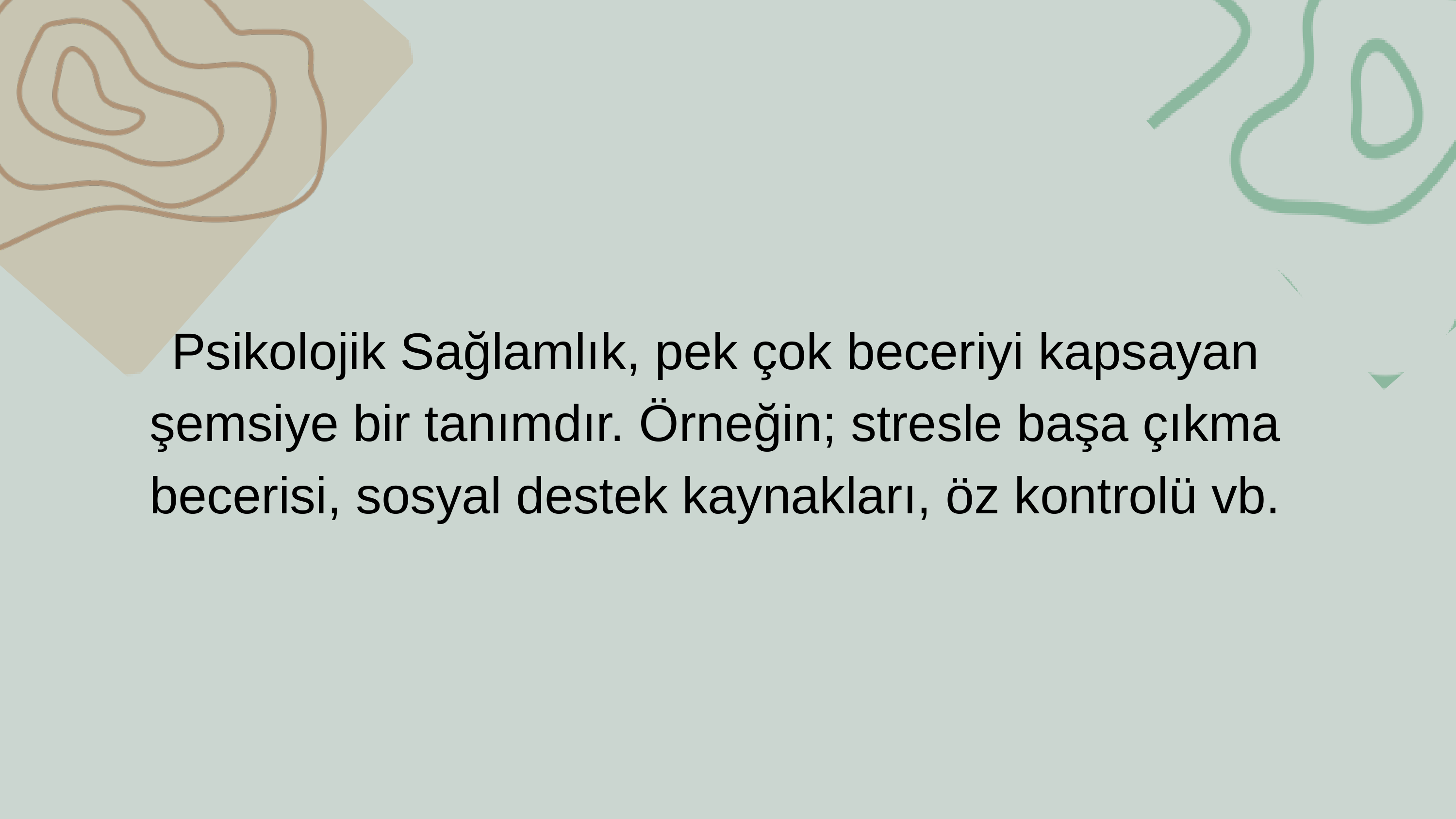

Psikolojik Sağlamlık, pek çok beceriyi kapsayan şemsiye bir tanımdır. Örneğin; stresle başa çıkma becerisi, sosyal destek kaynakları, öz kontrolü vb.